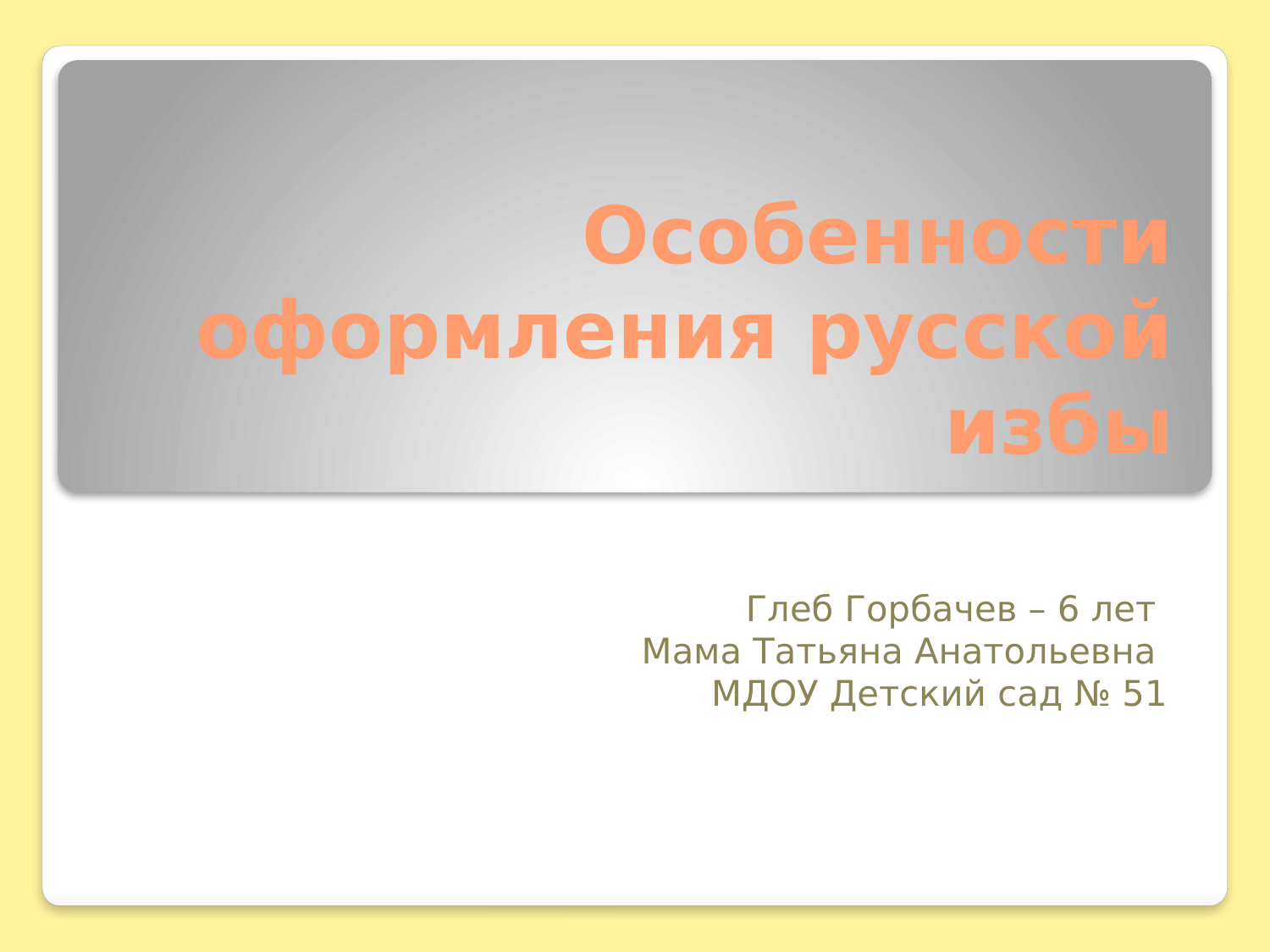

# Особенности оформления русской избы
Глеб Горбачев – 6 лет
Мама Татьяна Анатольевна
МДОУ Детский сад № 51